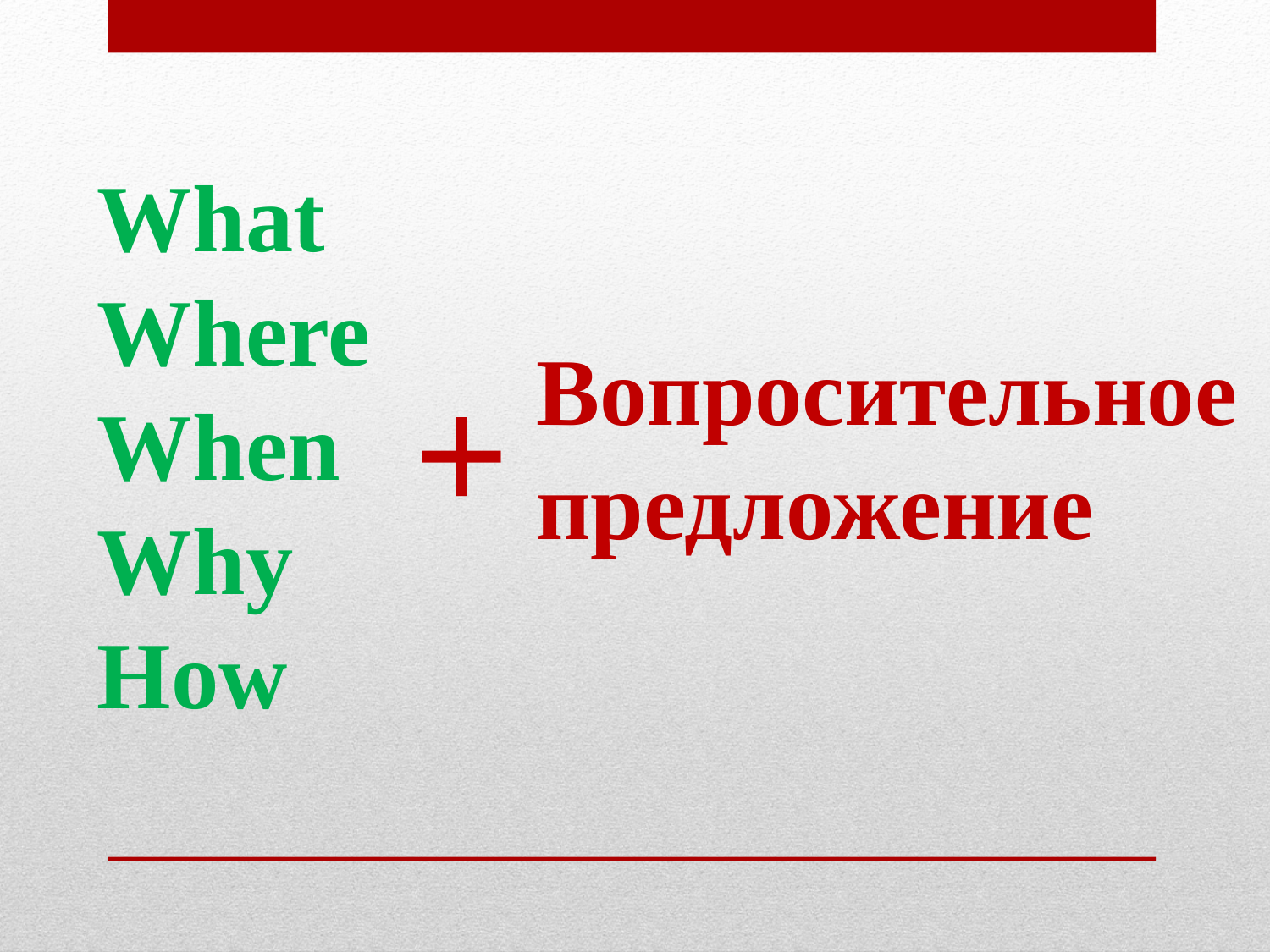

What
Where
When
Why
How
Вопросительное предложение
+